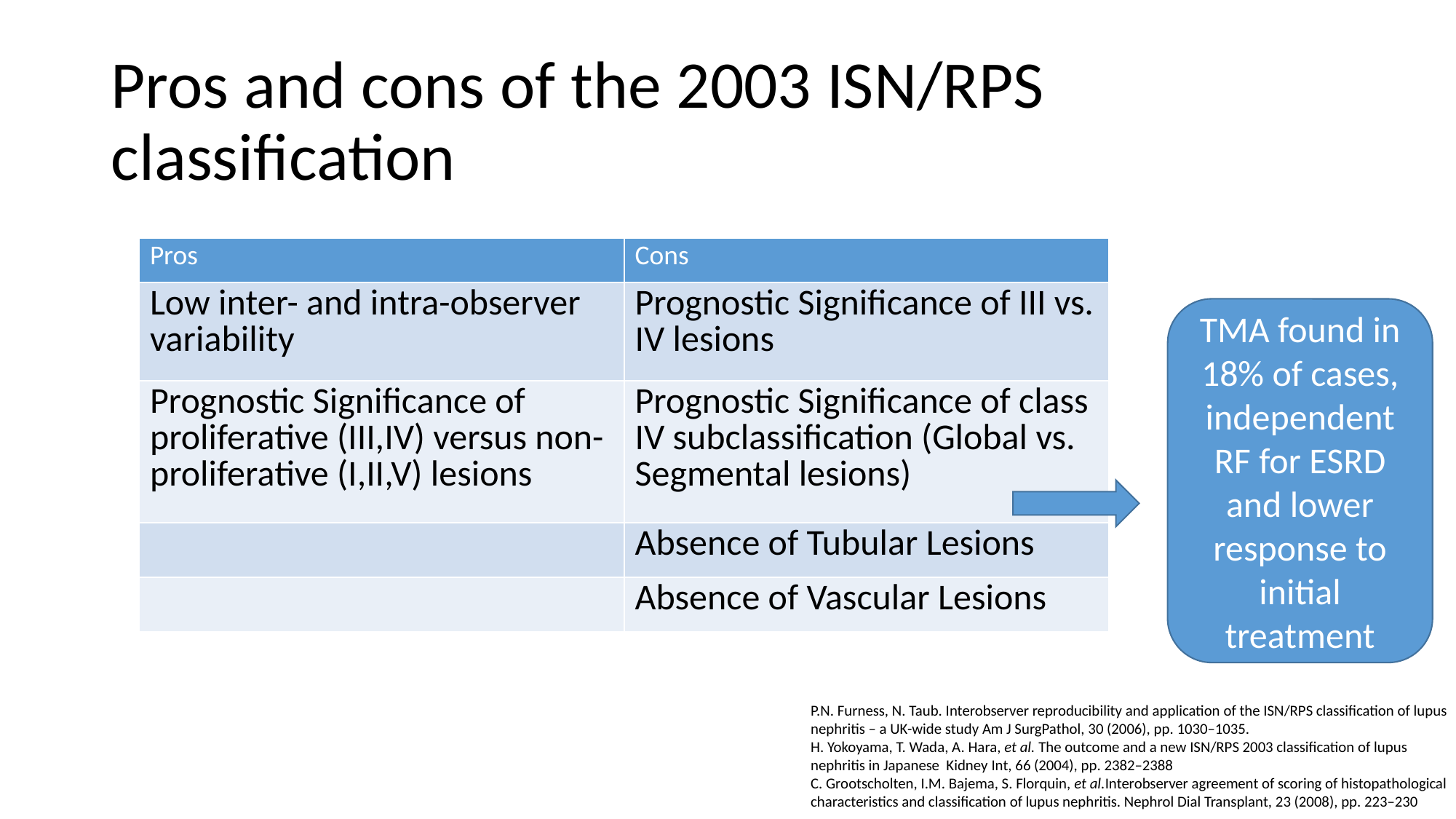

# Pros and cons of the 2003 ISN/RPS classification
| Pros | Cons |
| --- | --- |
| Low inter- and intra-observer variability | Prognostic Significance of III vs. IV lesions |
| Prognostic Significance of proliferative (III,IV) versus non-proliferative (I,II,V) lesions | Prognostic Significance of class IV subclassification (Global vs. Segmental lesions) |
|  | Absence of Tubular Lesions |
|  | Absence of Vascular Lesions |
TMA found in 18% of cases, independent RF for ESRD and lower response to initial treatment

P.N. Furness, N. Taub. Interobserver reproducibility and application of the ISN/RPS classification of lupus nephritis – a UK-wide study Am J SurgPathol, 30 (2006), pp. 1030–1035.
H. Yokoyama, T. Wada, A. Hara, et al. The outcome and a new ISN/RPS 2003 classification of lupus nephritis in Japanese  Kidney Int, 66 (2004), pp. 2382–2388
C. Grootscholten, I.M. Bajema, S. Florquin, et al.Interobserver agreement of scoring of histopathological characteristics and classification of lupus nephritis. Nephrol Dial Transplant, 23 (2008), pp. 223–230